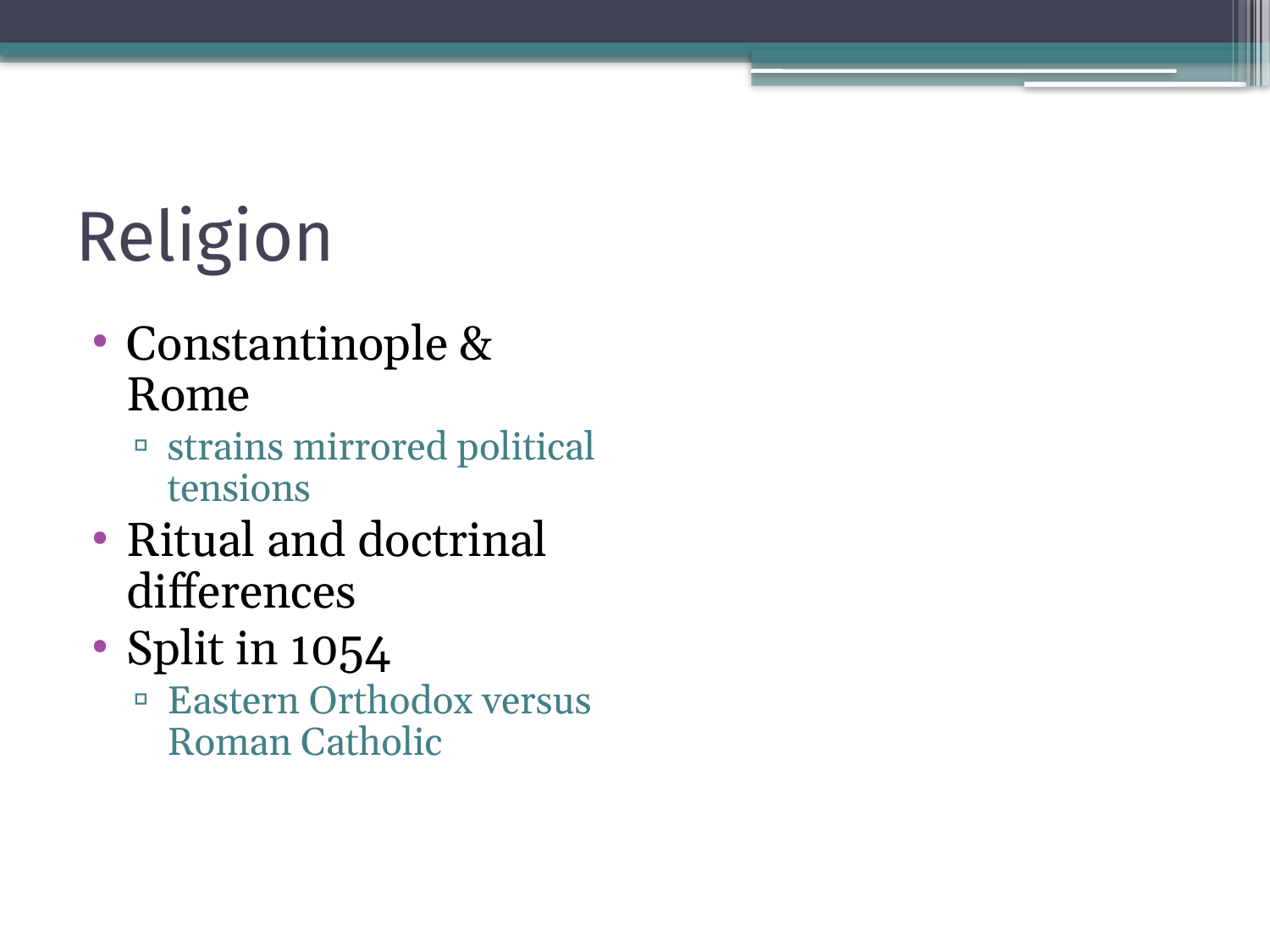

# Religion
Constantinople & Rome
strains mirrored political tensions
Ritual and doctrinal differences
Split in 1054
Eastern Orthodox versus Roman Catholic